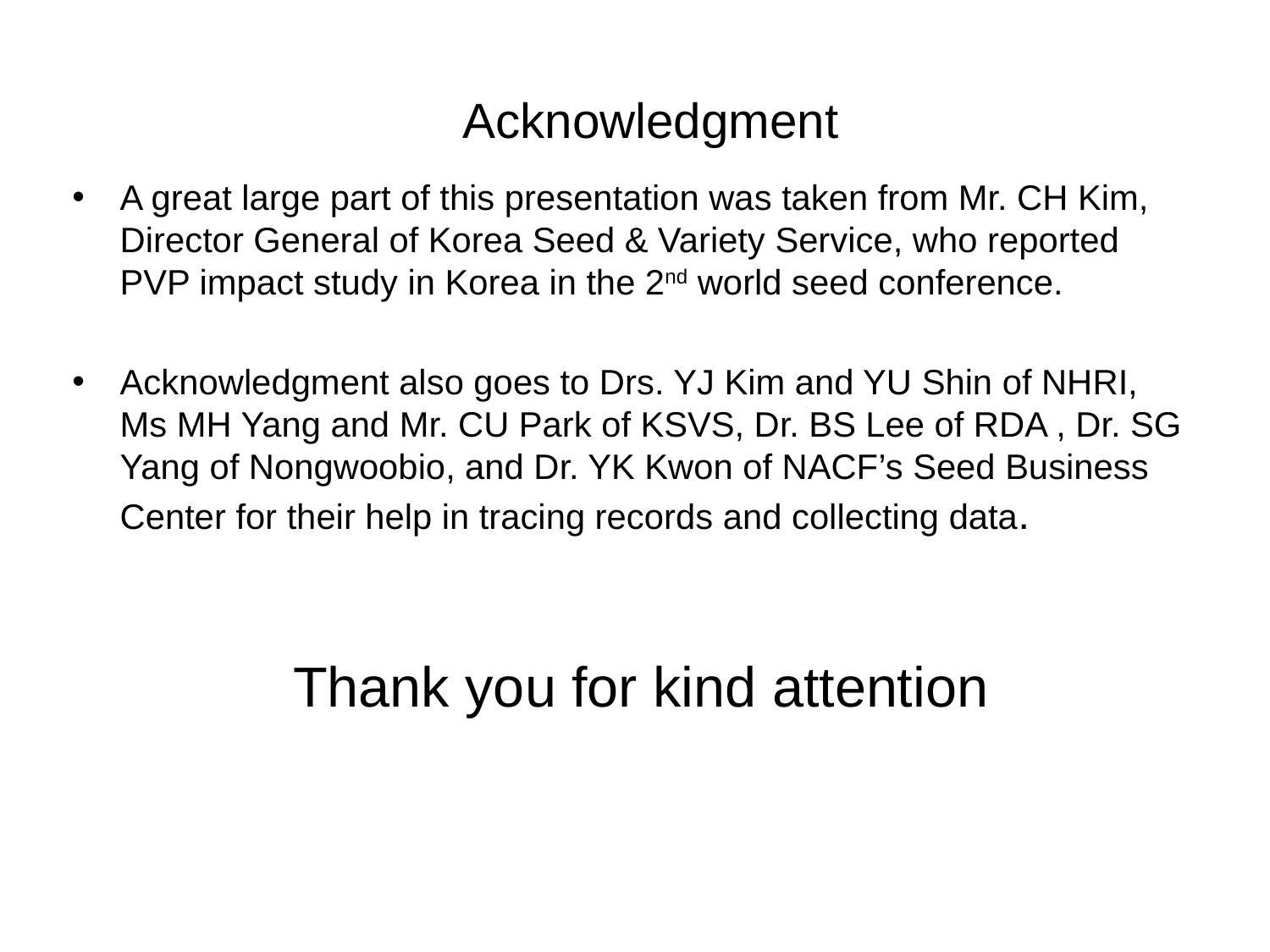

# Acknowledgment
A great large part of this presentation was taken from Mr. CH Kim, Director General of Korea Seed & Variety Service, who reported PVP impact study in Korea in the 2nd world seed conference.

Acknowledgment also goes to Drs. YJ Kim and YU Shin of NHRI, Ms MH Yang and Mr. CU Park of KSVS, Dr. BS Lee of RDA , Dr. SG Yang of Nongwoobio, and Dr. YK Kwon of NACF’s Seed Business Center for their help in tracing records and collecting data.
Thank you for kind attention